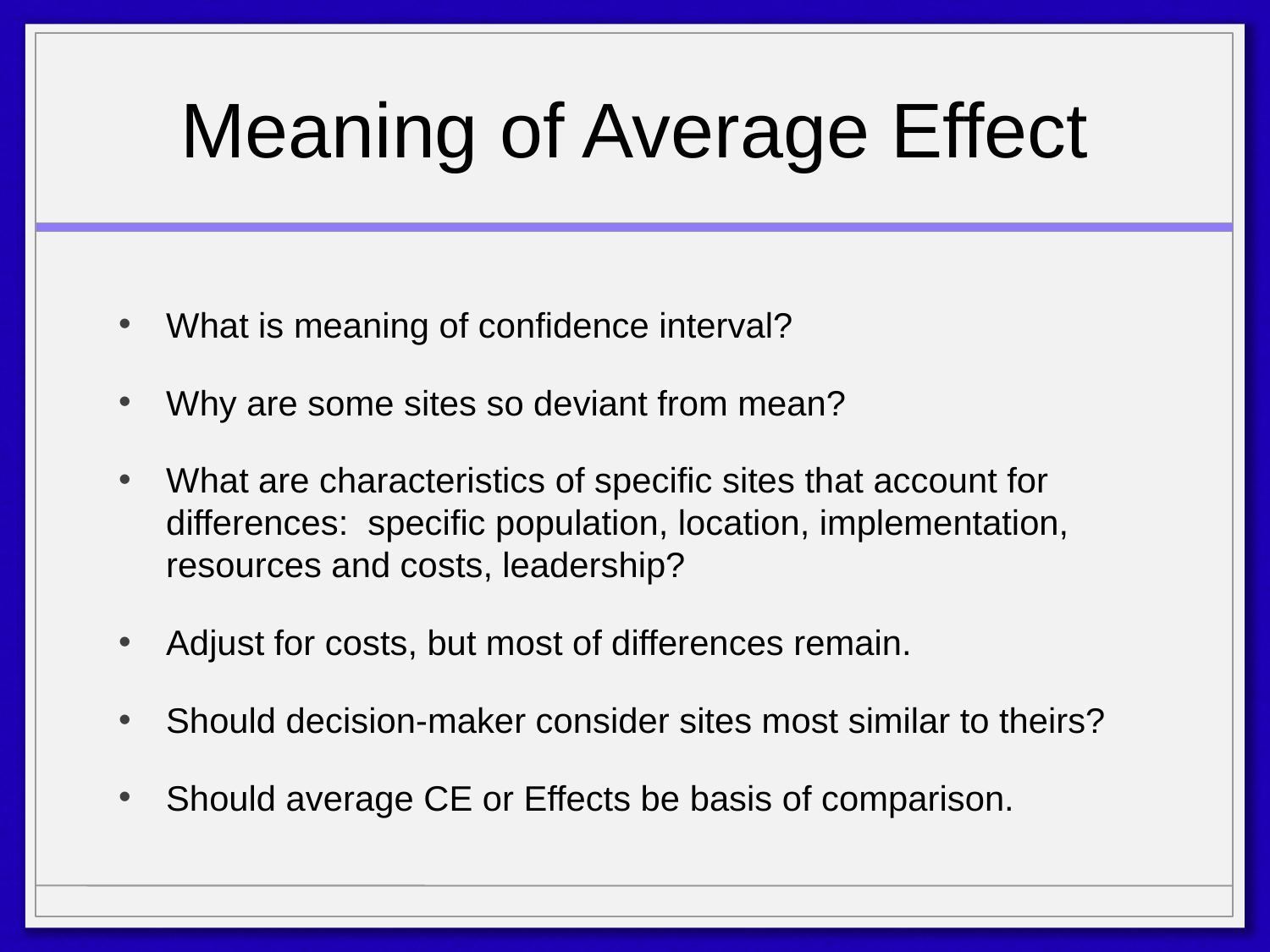

# Meaning of Average Effect
What is meaning of confidence interval?
Why are some sites so deviant from mean?
What are characteristics of specific sites that account for differences:  specific population, location, implementation, resources and costs, leadership?
Adjust for costs, but most of differences remain.
Should decision-maker consider sites most similar to theirs?
Should average CE or Effects be basis of comparison.